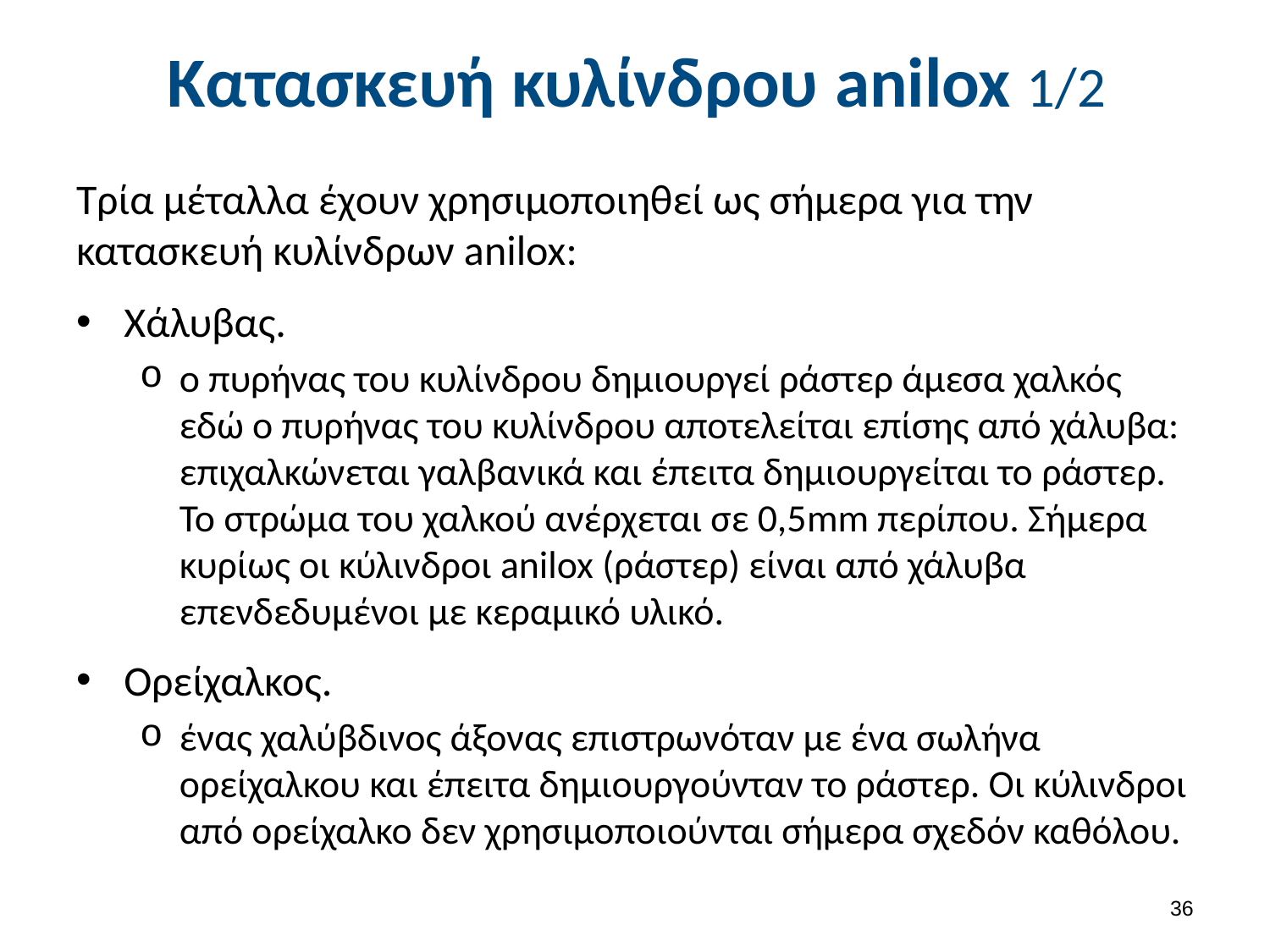

# Κατασκευή κυλίνδρου anilox 1/2
Τρία μέταλλα έχουν χρησιμοποιηθεί ως σήμερα για την κατασκευή κυλίνδρων anilox:
Χάλυβας.
ο πυρήνας του κυλίνδρου δημιουργεί ράστερ άμεσα χαλκός εδώ ο πυρήνας του κυλίνδρου αποτελείται επίσης από χάλυβα: επιχαλκώνεται γαλβανικά και έπειτα δημιουργείται το ράστερ. Το στρώμα του χαλκού ανέρχεται σε 0,5mm περίπου. Σήμερα κυρίως οι κύλινδροι anilox (ράστερ) είναι από χάλυβα επενδεδυμένοι με κεραμικό υλικό.
Ορείχαλκος.
ένας χαλύβδινος άξονας επιστρωνόταν με ένα σωλήνα ορείχαλκου και έπειτα δημιουργούνταν το ράστερ. Οι κύλινδροι από ορείχαλκο δεν χρησιμοποιούνται σήμερα σχεδόν καθόλου.

36